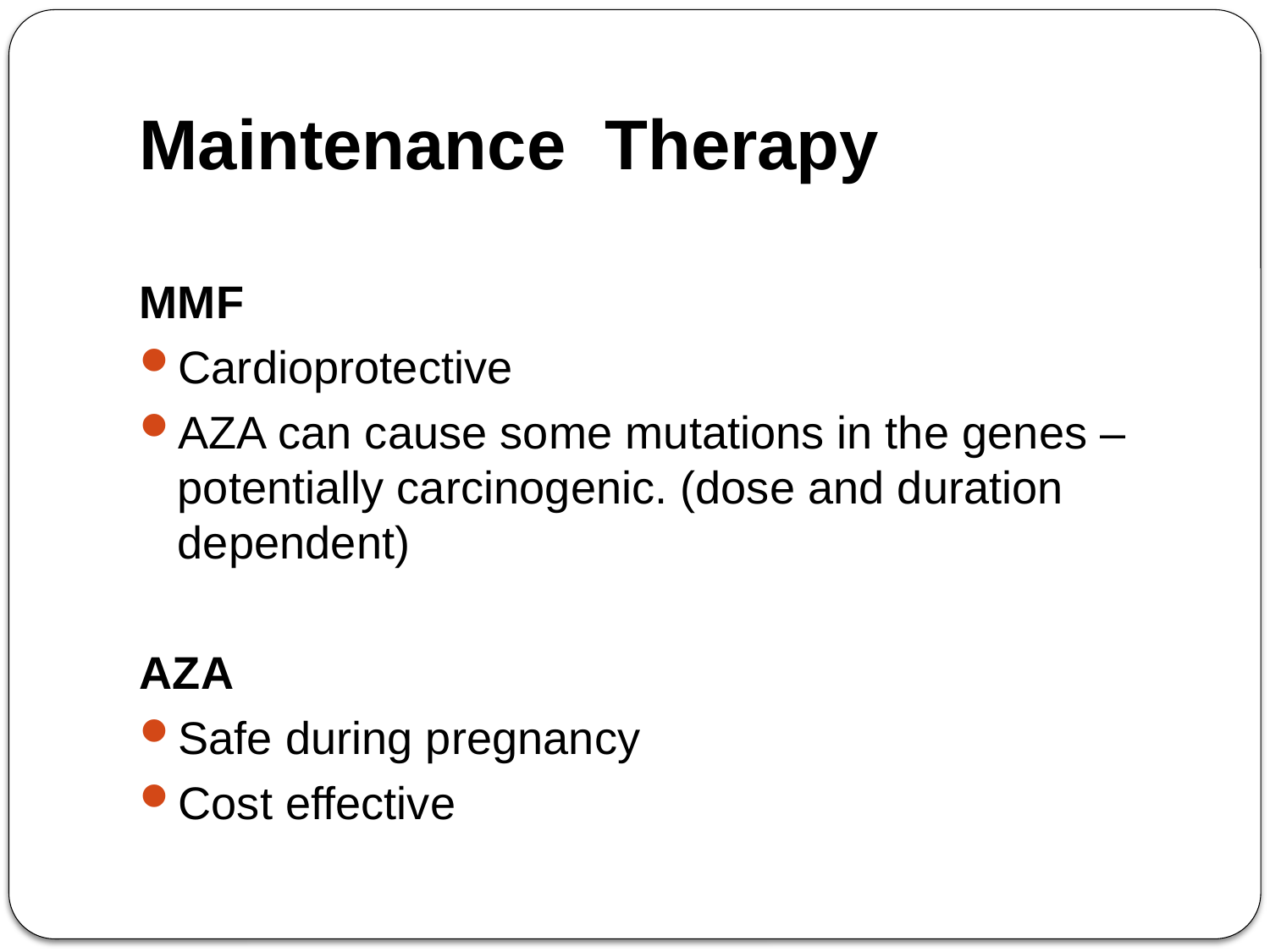

# Maintenance  Therapy

MMF
Cardioprotective
AZA can cause some mutations in the genes – potentially carcinogenic. (dose and duration dependent)

AZA
Safe during pregnancy
Cost effective